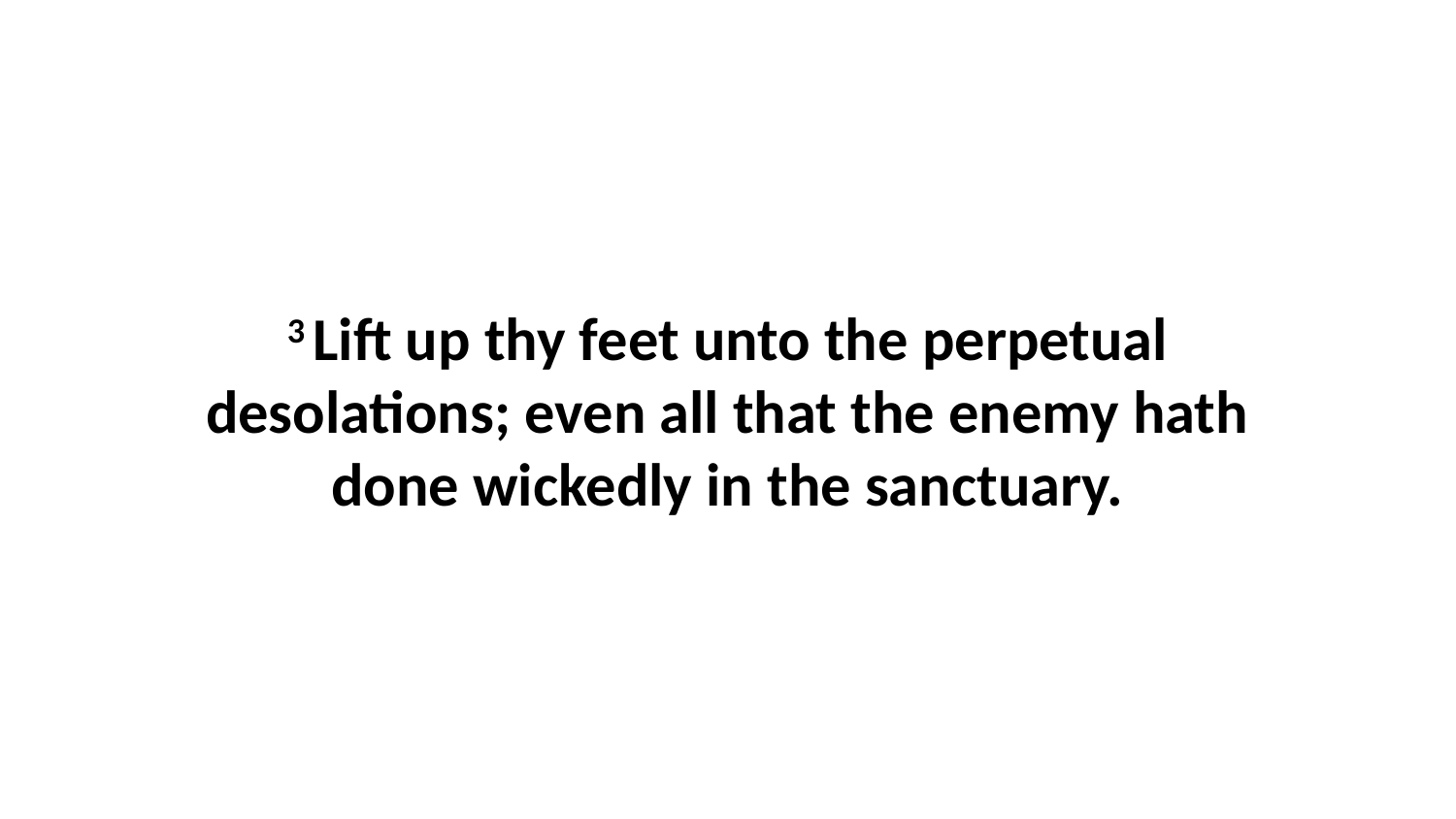

3 Lift up thy feet unto the perpetual desolations; even all that the enemy hath done wickedly in the sanctuary.